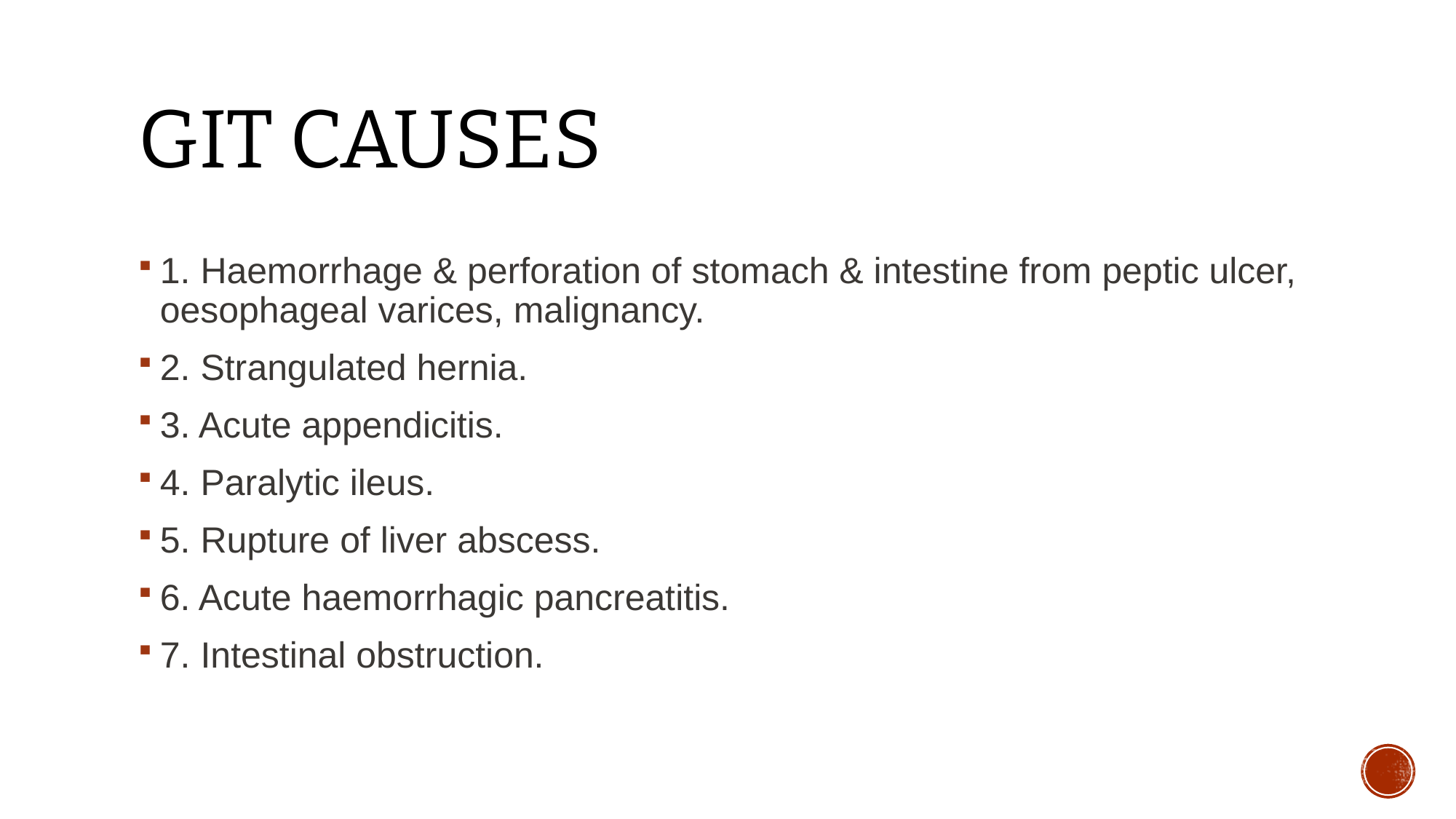

# GIT causes
1. Haemorrhage & perforation of stomach & intestine from peptic ulcer, oesophageal varices, malignancy.
2. Strangulated hernia.
3. Acute appendicitis.
4. Paralytic ileus.
5. Rupture of liver abscess.
6. Acute haemorrhagic pancreatitis.
7. Intestinal obstruction.